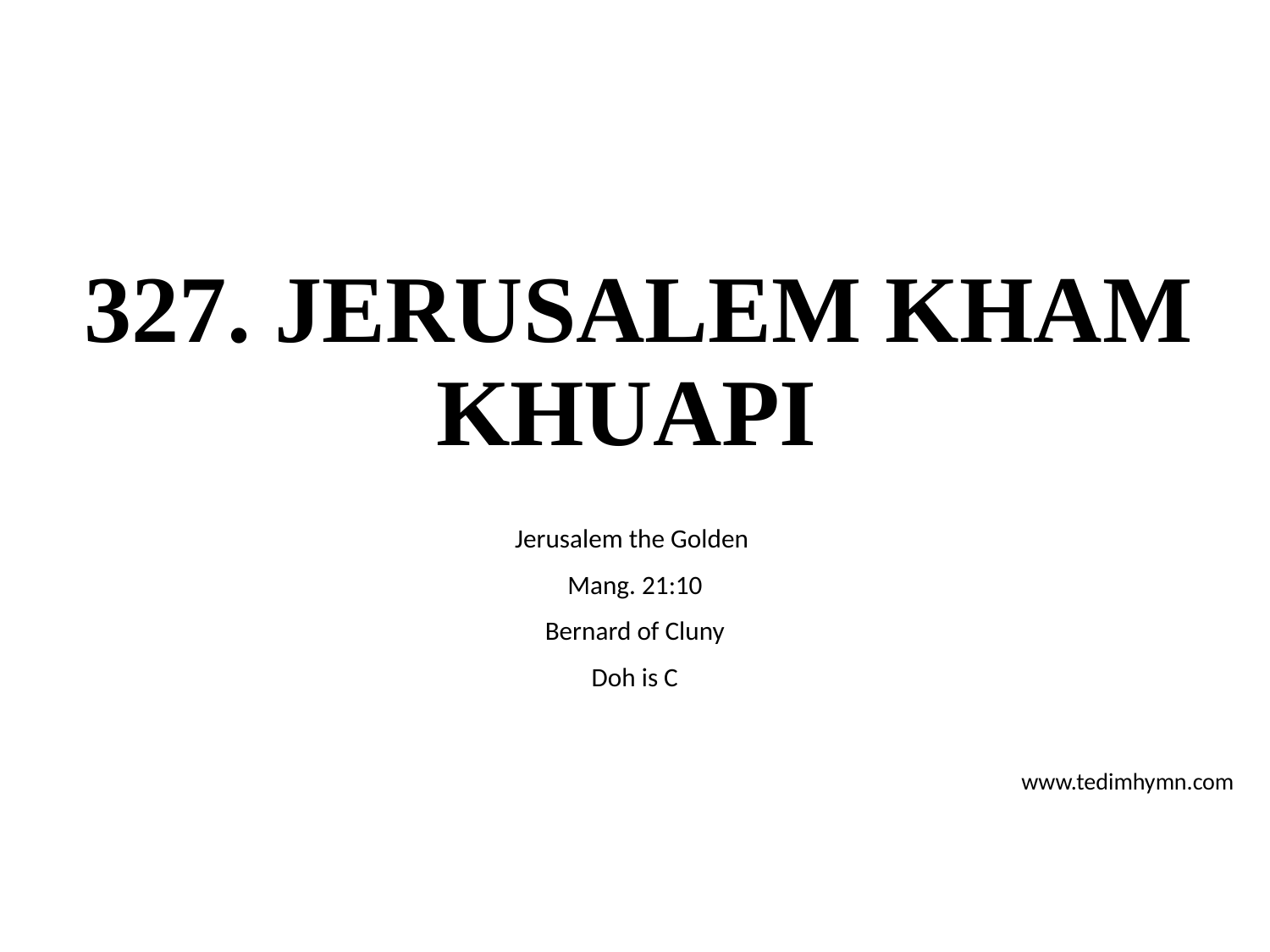

# 327. JERUSALEM KHAM KHUAPI
Jerusalem the Golden
Mang. 21:10
Bernard of Cluny
Doh is C
www.tedimhymn.com